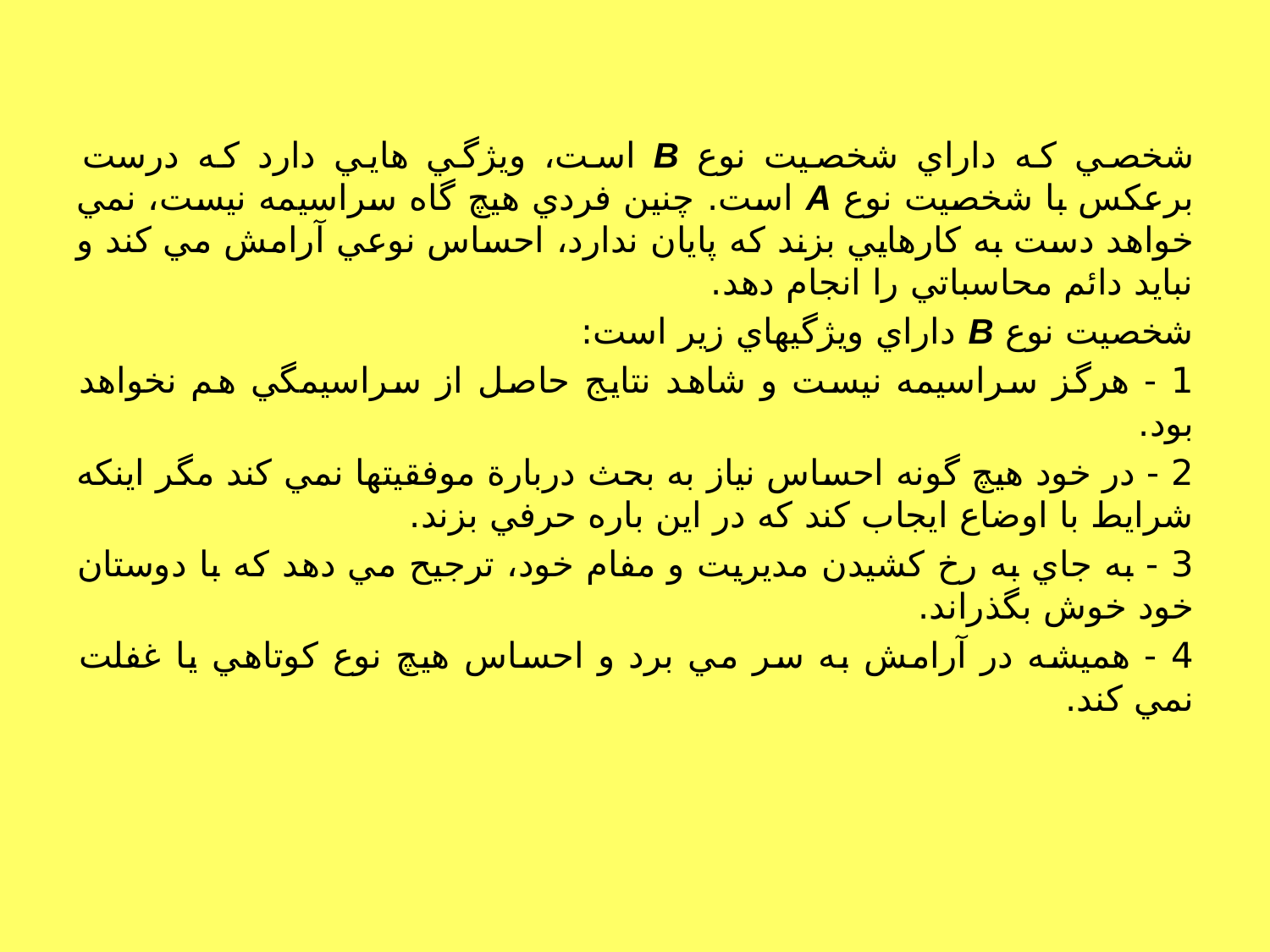

شخصي كه داراي شخصيت نوع B است، ويژگي هايي دارد كه درست برعكس با شخصيت نوع A است. چنين فردي هيچ گاه سراسيمه نيست، نمي خواهد دست به كارهايي بزند كه پايان ندارد، احساس نوعي آرامش مي كند و نبايد دائم محاسباتي را انجام دهد.
شخصيت نوع B داراي ويژگيهاي زير است:
1 - هرگز سراسيمه نيست و شاهد نتايج حاصل از سراسيمگي هم نخواهد بود.
2 - در خود هيچ گونه احساس نياز به بحث دربارة موفقيتها نمي كند مگر اينكه شرايط با اوضاع ايجاب كند كه در اين باره حرفي بزند.
3 - به جاي به رخ كشيدن مديريت و مفام خود، ترجيح مي دهد كه با دوستان خود خوش بگذراند.
4 - هميشه در آرامش به سر مي برد و احساس هيچ نوع كوتاهي يا غفلت نمي كند.